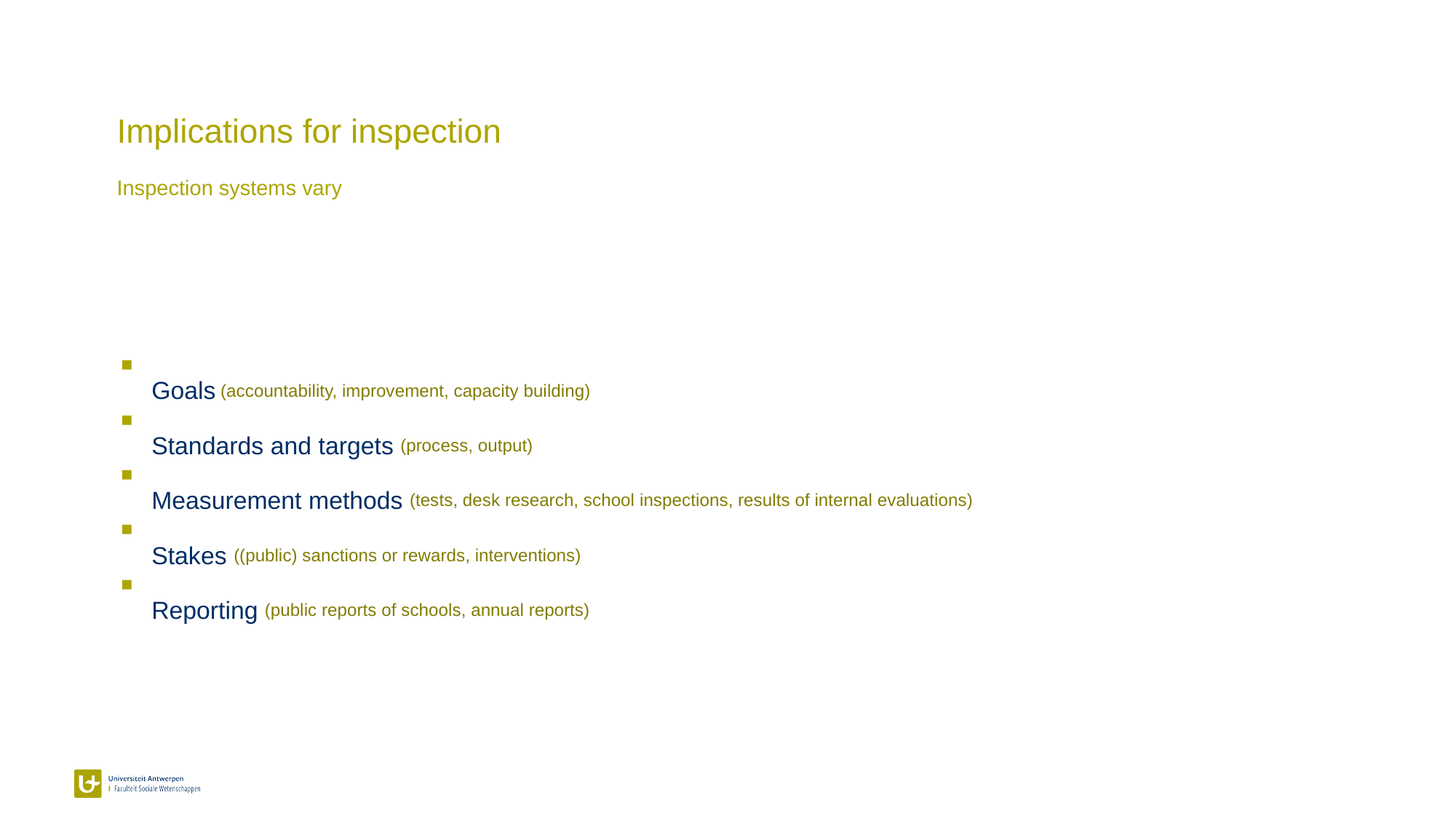

Implications for inspection
Inspection systems vary
Goals (accountability, improvement, capacity building)
Standards and targets (process, output)
Measurement methods (tests, desk research, school inspections, results of internal evaluations)
Stakes ((public) sanctions or rewards, interventions)
Reporting (public reports of schools, annual reports)